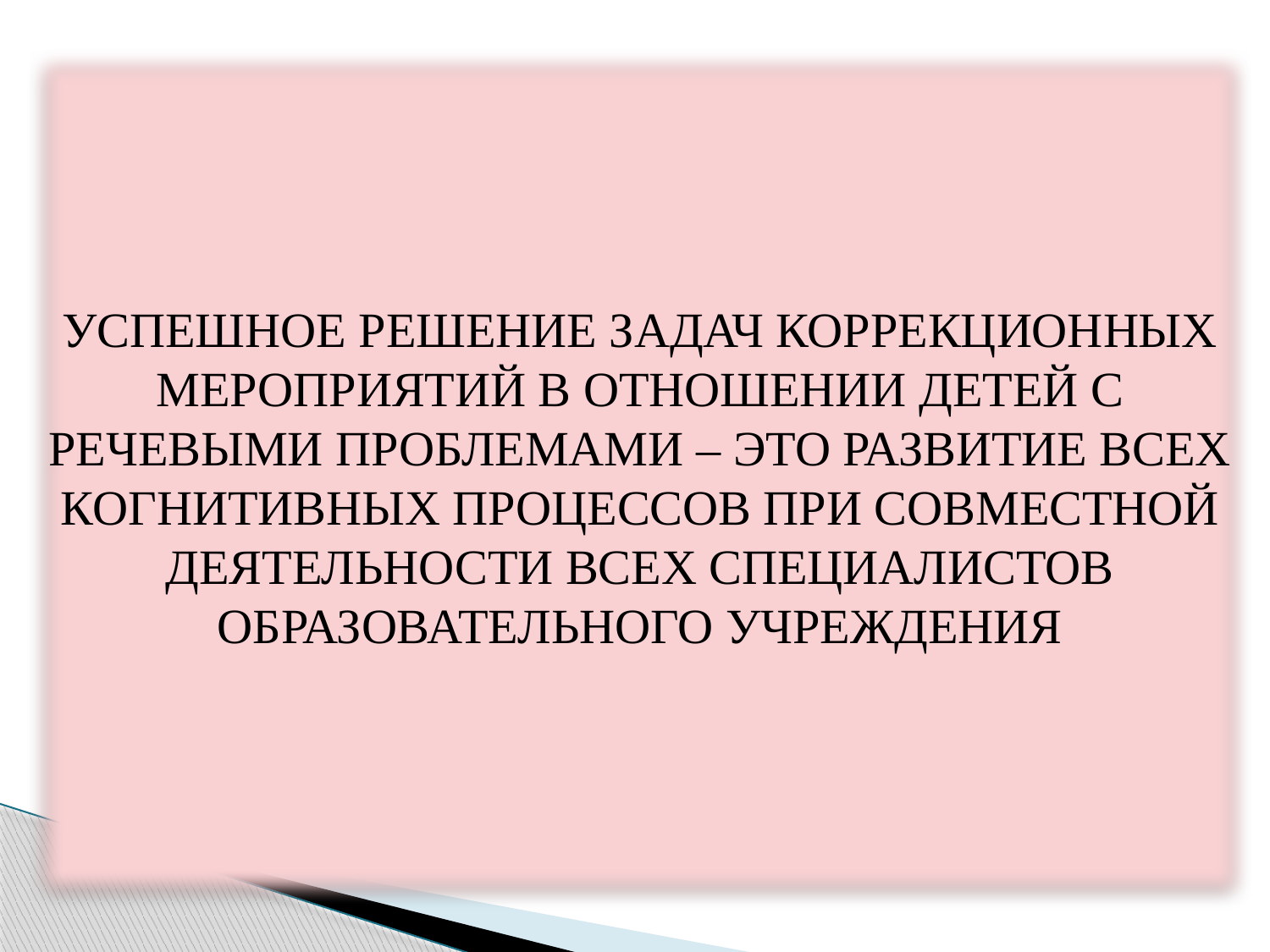

УСПЕШНОЕ РЕШЕНИЕ ЗАДАЧ КОРРЕКЦИОННЫХ МЕРОПРИЯТИЙ В ОТНОШЕНИИ ДЕТЕЙ С РЕЧЕВЫМИ ПРОБЛЕМАМИ – ЭТО РАЗВИТИЕ ВСЕХ КОГНИТИВНЫХ ПРОЦЕССОВ ПРИ СОВМЕСТНОЙ ДЕЯТЕЛЬНОСТИ ВСЕХ СПЕЦИАЛИСТОВ ОБРАЗОВАТЕЛЬНОГО УЧРЕЖДЕНИЯ